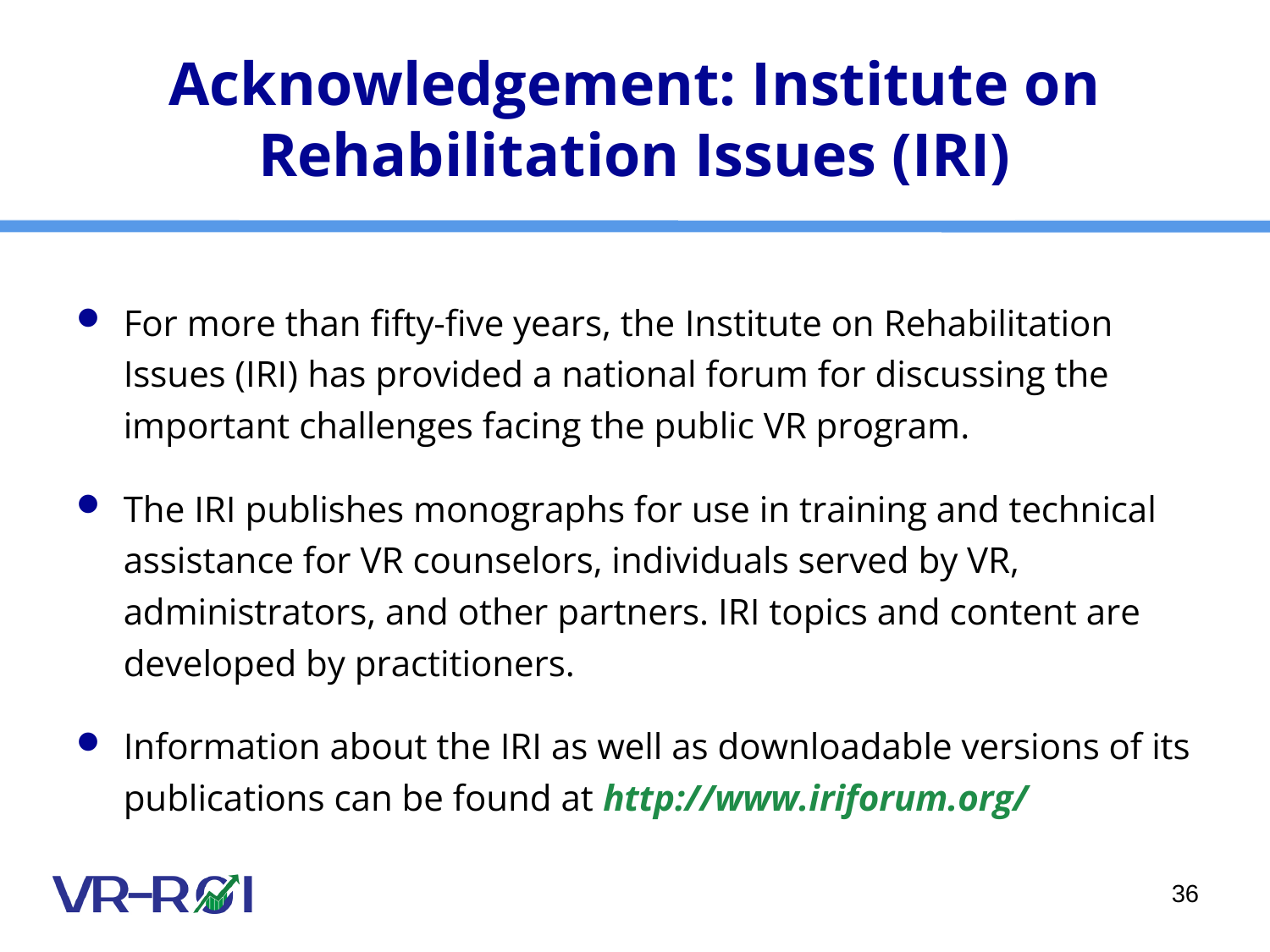

# Acknowledgement: Institute on Rehabilitation Issues (IRI)
For more than fifty-five years, the Institute on Rehabilitation Issues (IRI) has provided a national forum for discussing the important challenges facing the public VR program.
The IRI publishes monographs for use in training and technical assistance for VR counselors, individuals served by VR, administrators, and other partners. IRI topics and content are developed by practitioners.
Information about the IRI as well as downloadable versions of its publications can be found at http://www.iriforum.org/

36